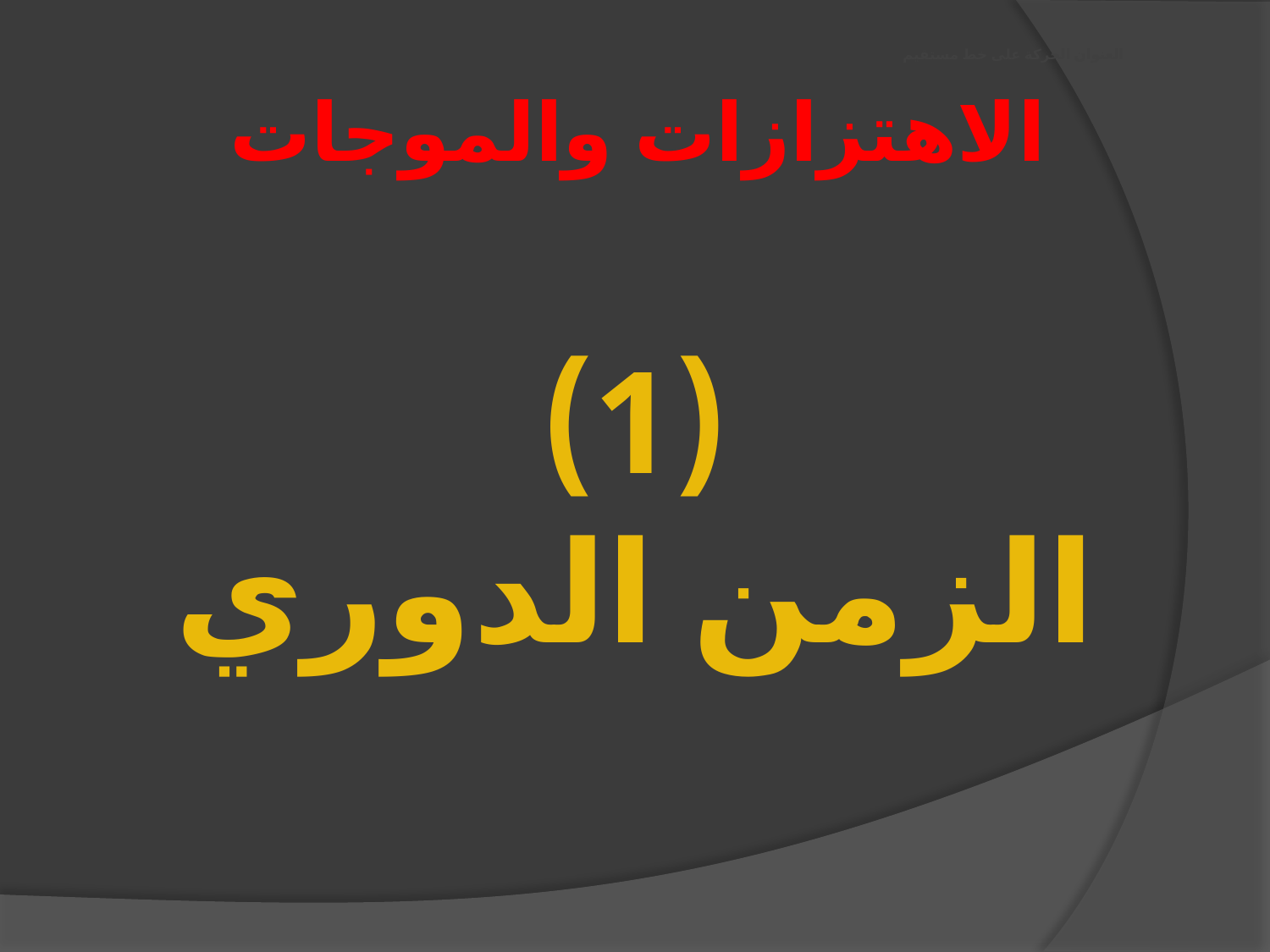

# العنوان الحركة على خط مستقيم
الاهتزازات والموجات
(1)
الزمن الدوري